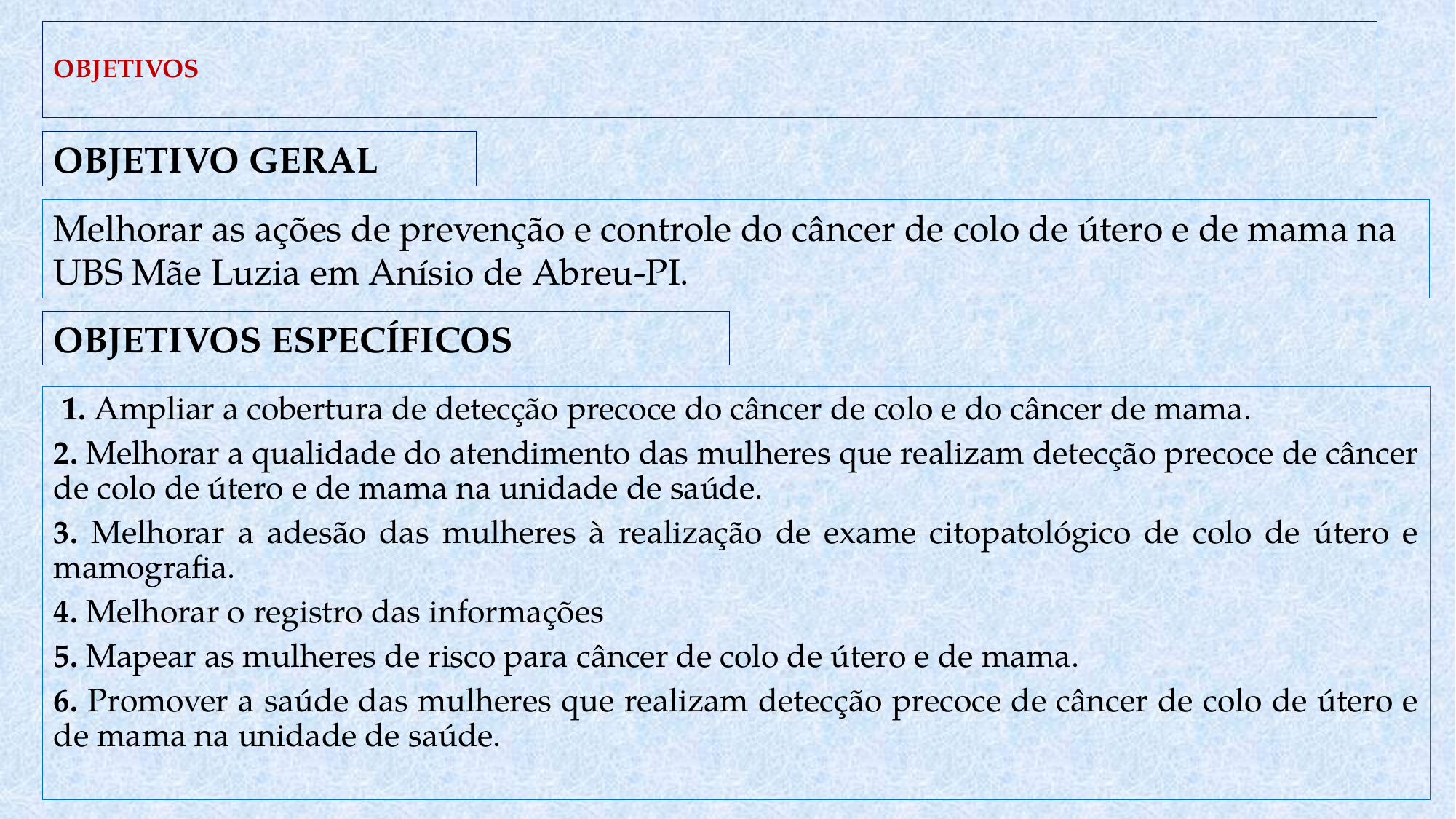

# OBJETIVOS
OBJETIVO GERAL
Melhorar as ações de prevenção e controle do câncer de colo de útero e de mama na UBS Mãe Luzia em Anísio de Abreu-PI.
OBJETIVOS ESPECÍFICOS
 1. Ampliar a cobertura de detecção precoce do câncer de colo e do câncer de mama.
2. Melhorar a qualidade do atendimento das mulheres que realizam detecção precoce de câncer de colo de útero e de mama na unidade de saúde.
3. Melhorar a adesão das mulheres à realização de exame citopatológico de colo de útero e mamografia.
4. Melhorar o registro das informações
5. Mapear as mulheres de risco para câncer de colo de útero e de mama.
6. Promover a saúde das mulheres que realizam detecção precoce de câncer de colo de útero e de mama na unidade de saúde.